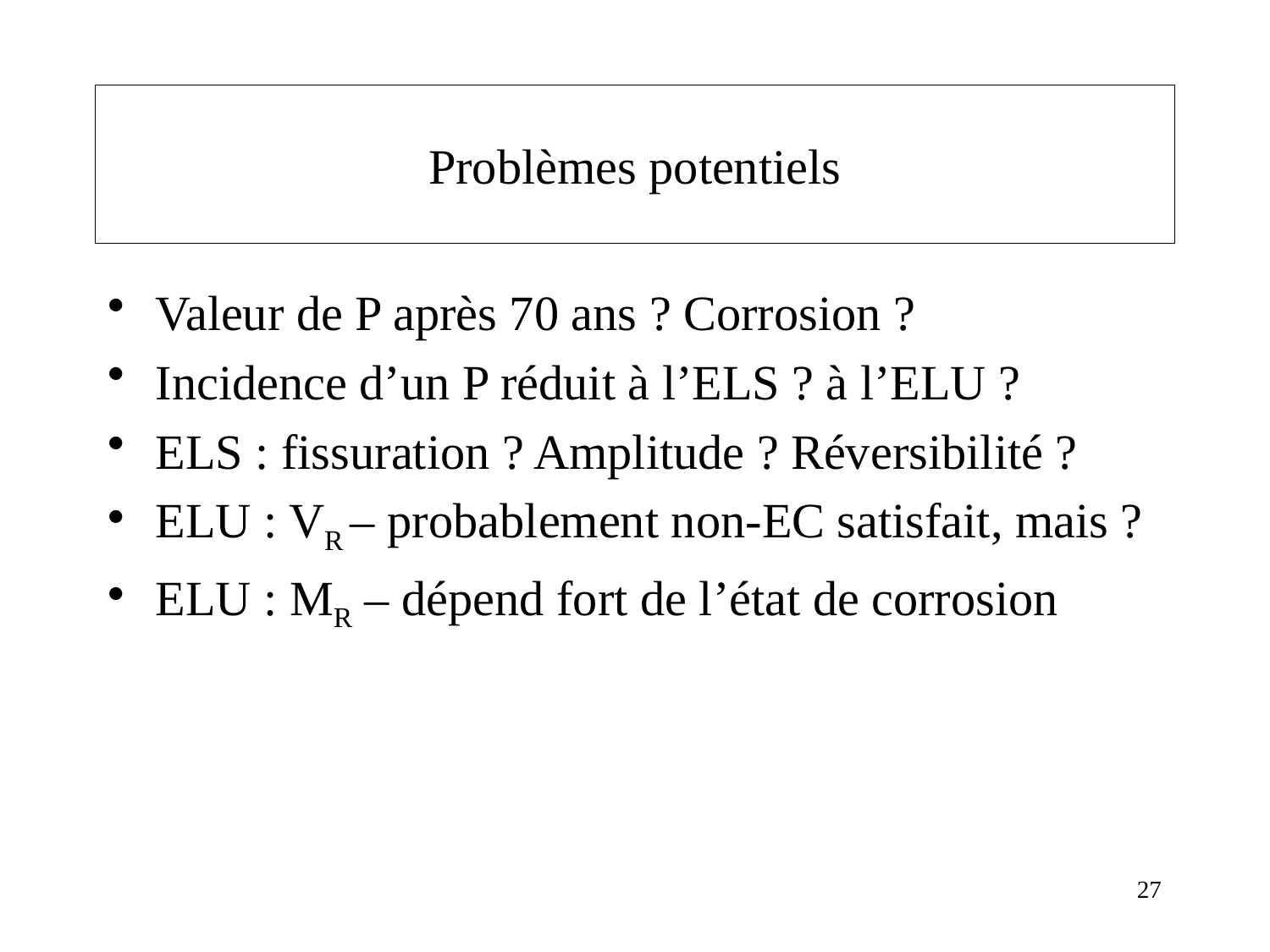

# Problèmes potentiels
Valeur de P après 70 ans ? Corrosion ?
Incidence d’un P réduit à l’ELS ? à l’ELU ?
ELS : fissuration ? Amplitude ? Réversibilité ?
ELU : VR – probablement non-EC satisfait, mais ?
ELU : MR – dépend fort de l’état de corrosion

27